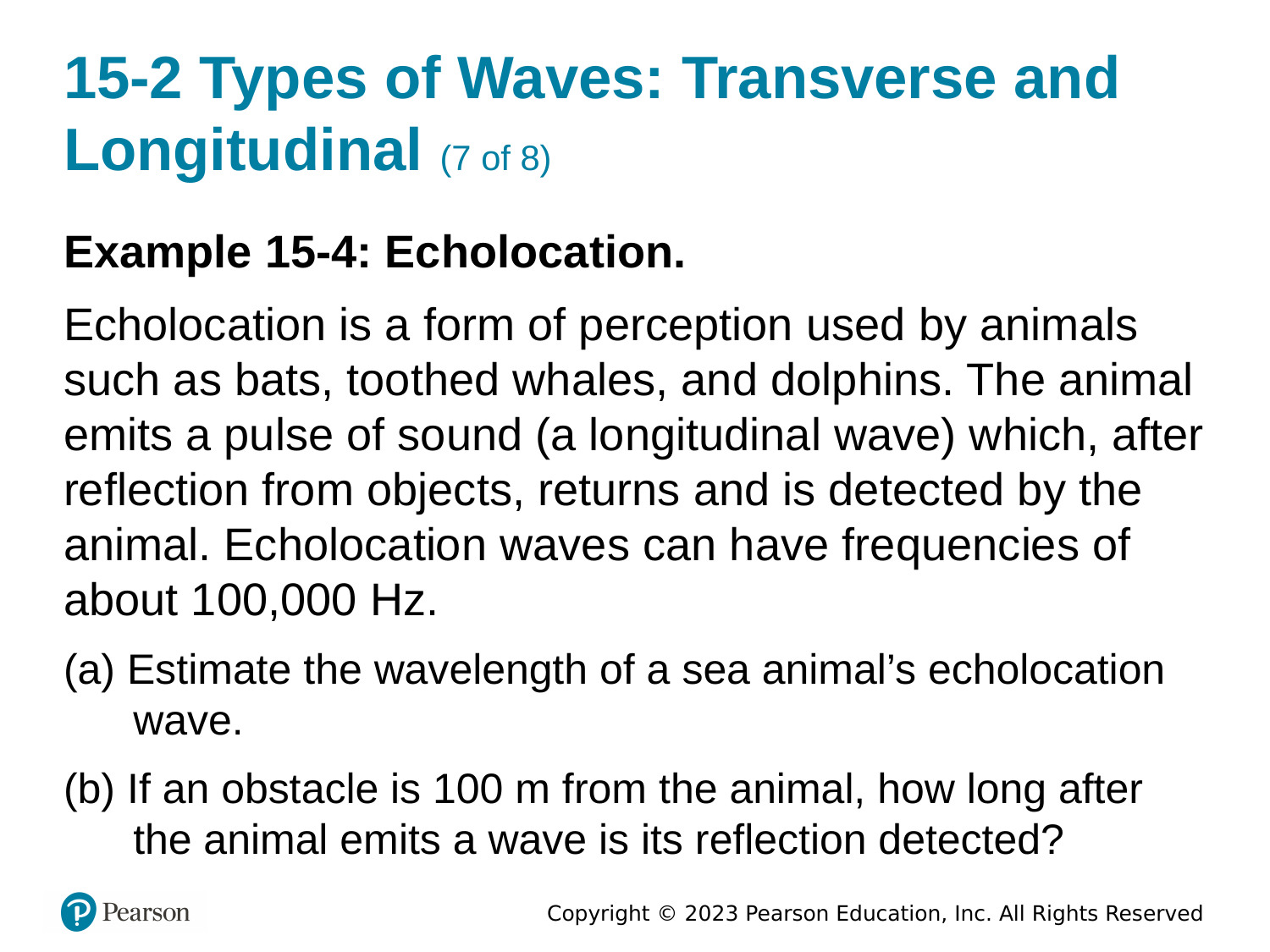

# 15-2 Types of Waves: Transverse and Longitudinal (7 of 8)
Example 15-4: Echolocation.
Echolocation is a form of perception used by animals such as bats, toothed whales, and dolphins. The animal emits a pulse of sound (a longitudinal wave) which, after reflection from objects, returns and is detected by the animal. Echolocation waves can have frequencies of about 100,000 Hz.
(a) Estimate the wavelength of a sea animal’s echolocation wave.
(b) If an obstacle is 100 m from the animal, how long after the animal emits a wave is its reflection detected?